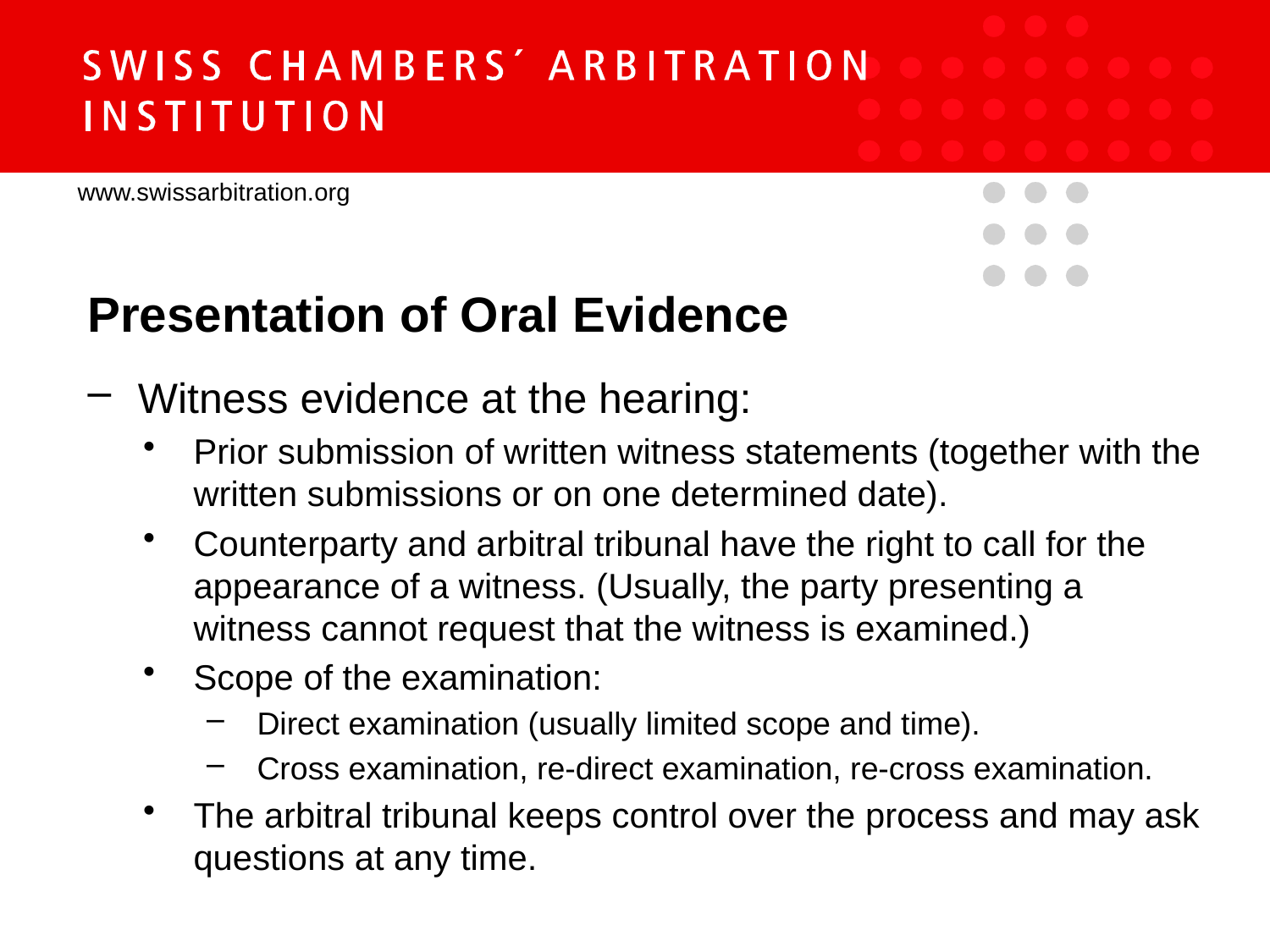

Presentation of Oral Evidence
Witness evidence at the hearing:
Prior submission of written witness statements (together with the written submissions or on one determined date).
Counterparty and arbitral tribunal have the right to call for the appearance of a witness. (Usually, the party presenting a witness cannot request that the witness is examined.)
Scope of the examination:
Direct examination (usually limited scope and time).
Cross examination, re-direct examination, re-cross examination.
The arbitral tribunal keeps control over the process and may ask questions at any time.